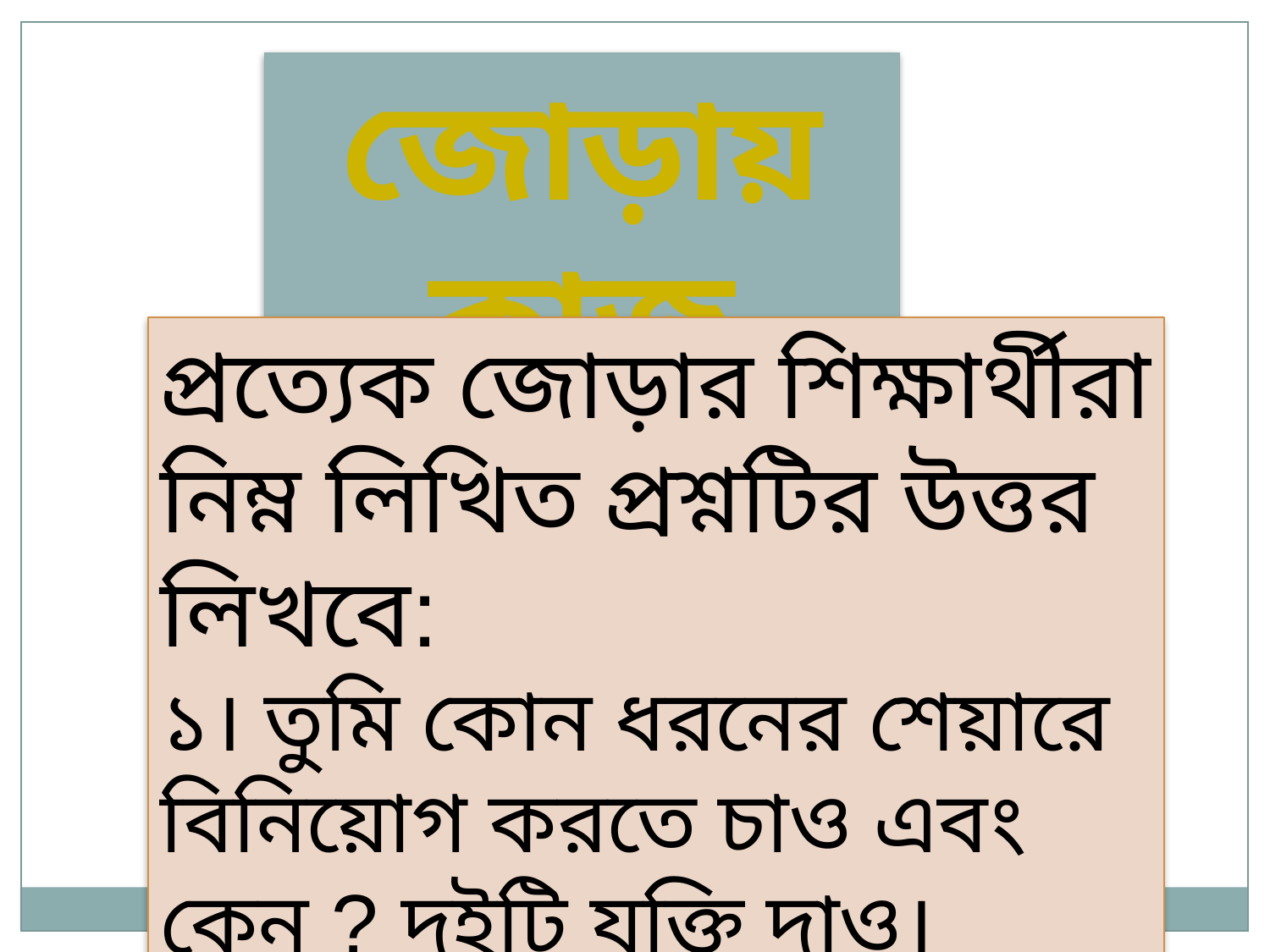

জোড়ায় কাজ
প্রত্যেক জোড়ার শিক্ষার্থীরা নিম্ন লিখিত প্রশ্নটির উত্তর লিখবে:
১। তুমি কোন ধরনের শেয়ারে বিনিয়োগ করতে চাও এবং কেন ? দুইটি যুক্তি দাও।